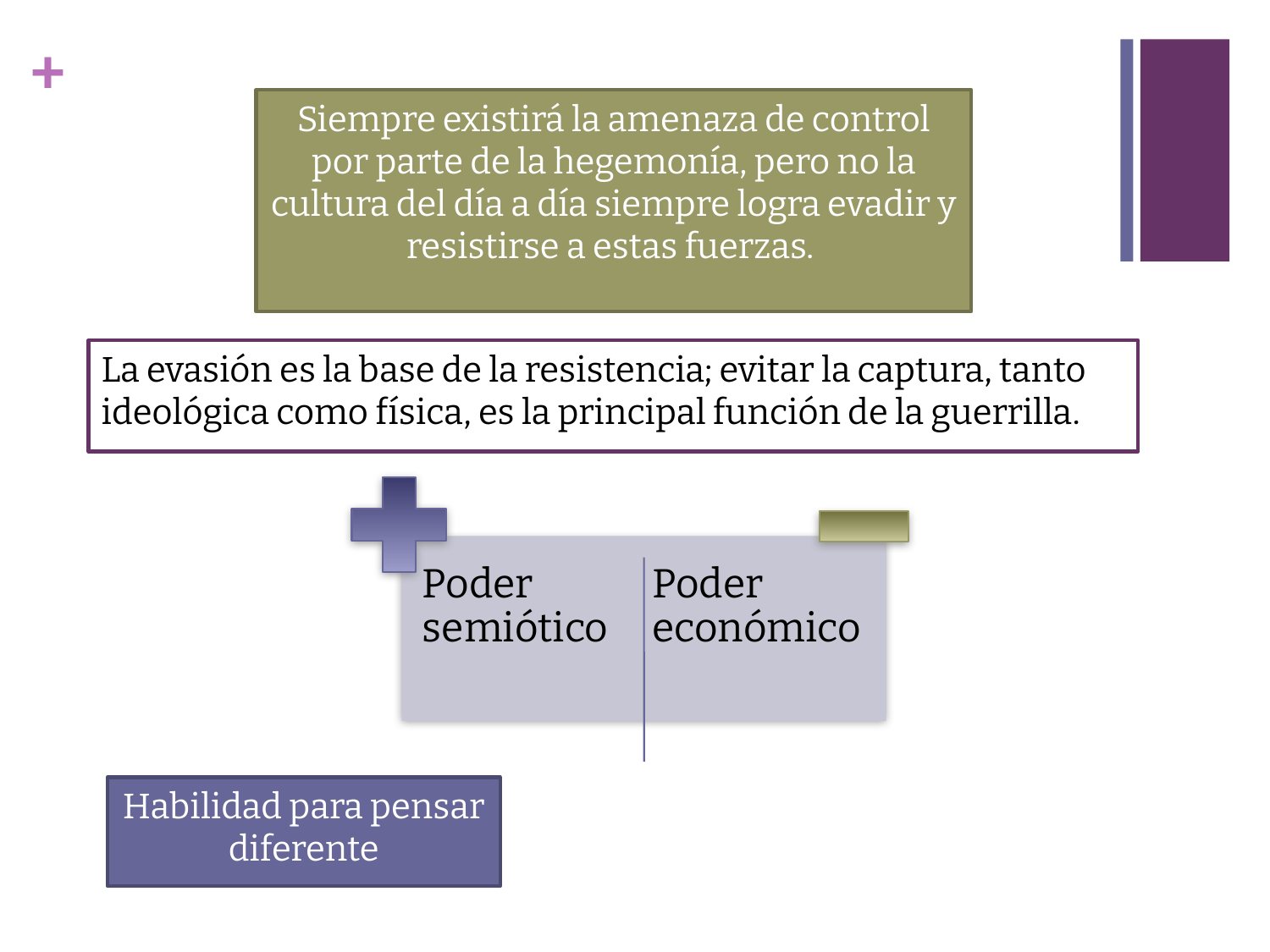

Siempre existirá la amenaza de control por parte de la hegemonía, pero no la cultura del día a día siempre logra evadir y resistirse a estas fuerzas.
La evasión es la base de la resistencia; evitar la captura, tanto ideológica como física, es la principal función de la guerrilla.

Poder semiótico
Poder económico
Habilidad para pensar diferente